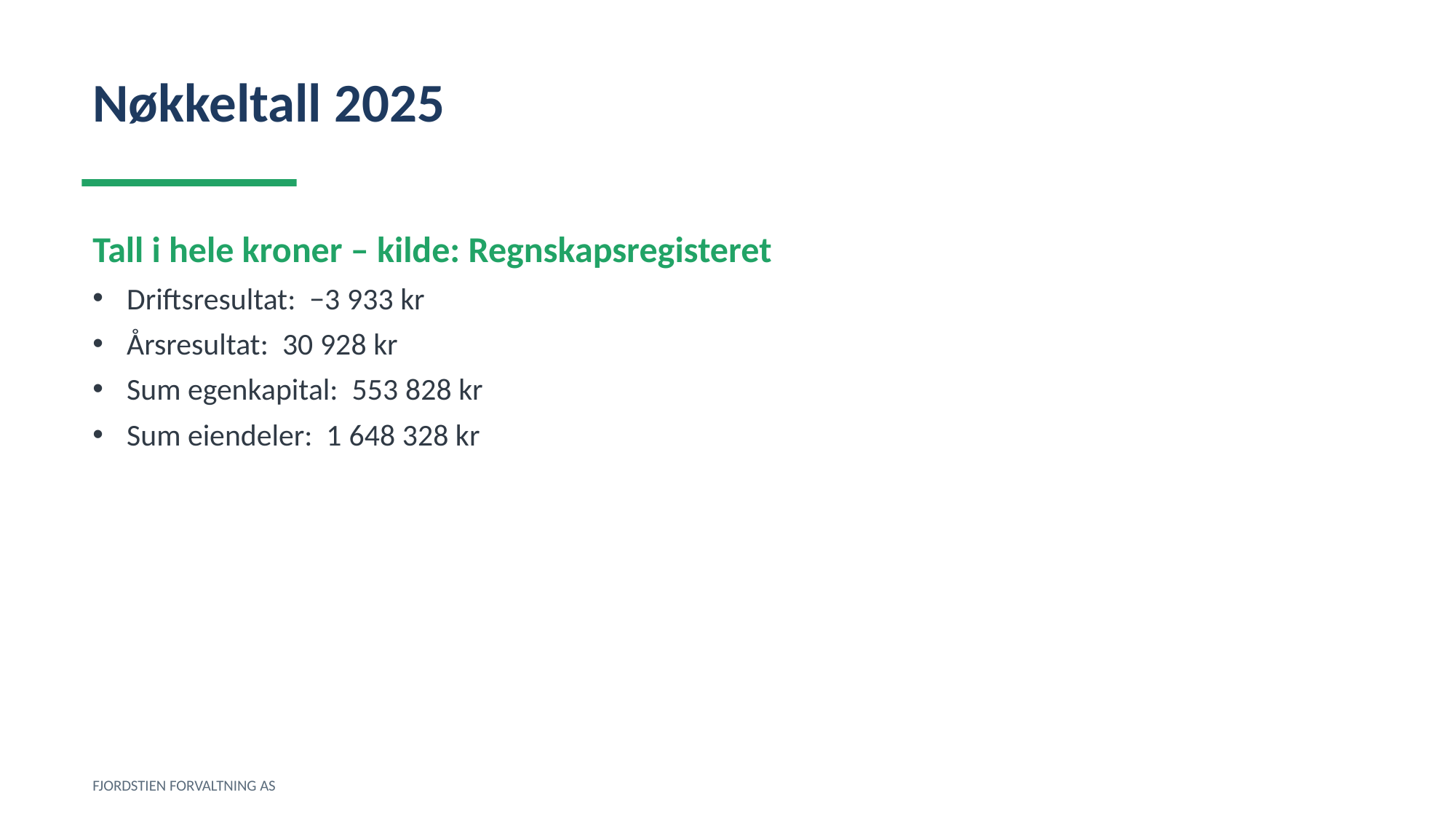

Nøkkeltall 2025

Tall i hele kroner – kilde: Regnskapsregisteret
Driftsresultat:  −3 933 kr
Årsresultat:  30 928 kr
Sum egenkapital:  553 828 kr
Sum eiendeler:  1 648 328 kr
FJORDSTIEN FORVALTNING AS